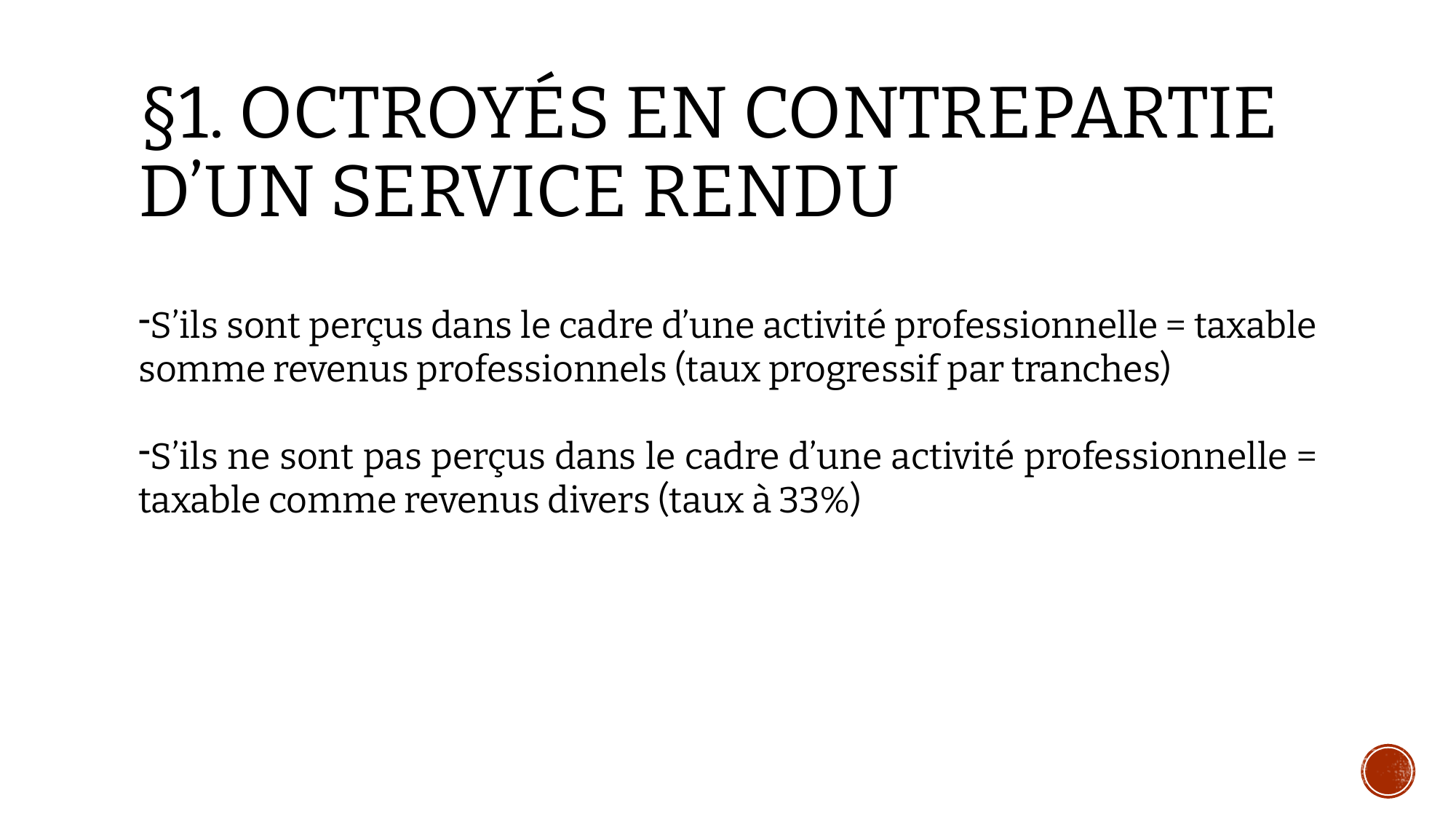

# §1. octroyés en contrepartie d’un service rendu
S’ils sont perçus dans le cadre d’une activité professionnelle = taxable somme revenus professionnels (taux progressif par tranches)

S’ils ne sont pas perçus dans le cadre d’une activité professionnelle = taxable comme revenus divers (taux à 33%)